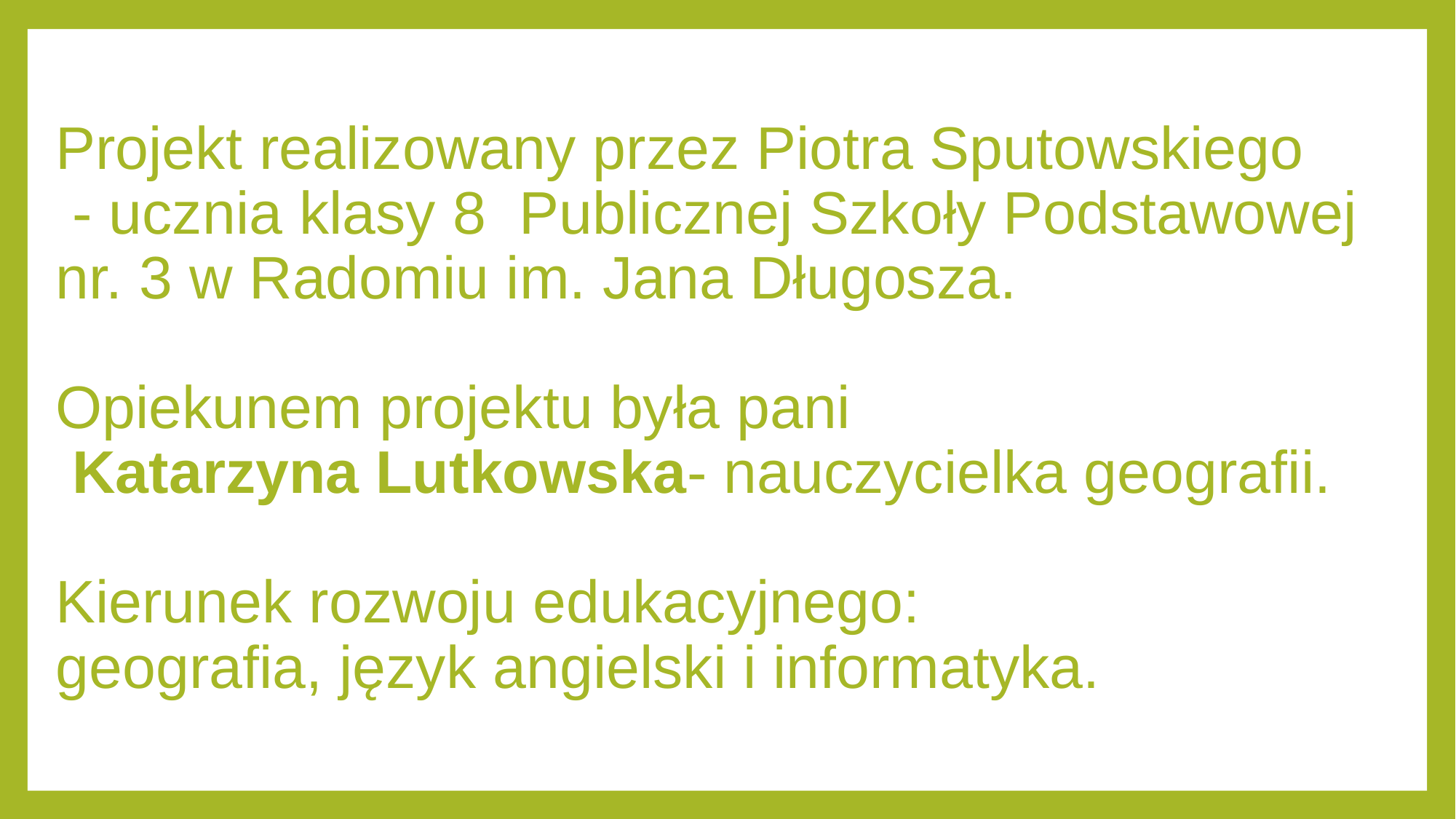

# Projekt realizowany przez Piotra Sputowskiego  - ucznia klasy 8  Publicznej Szkoły Podstawowej nr. 3 w Radomiu im. Jana Długosza. Opiekunem projektu była pani Katarzyna Lutkowska- nauczycielka geografii. Kierunek rozwoju edukacyjnego: geografia, język angielski i informatyka.